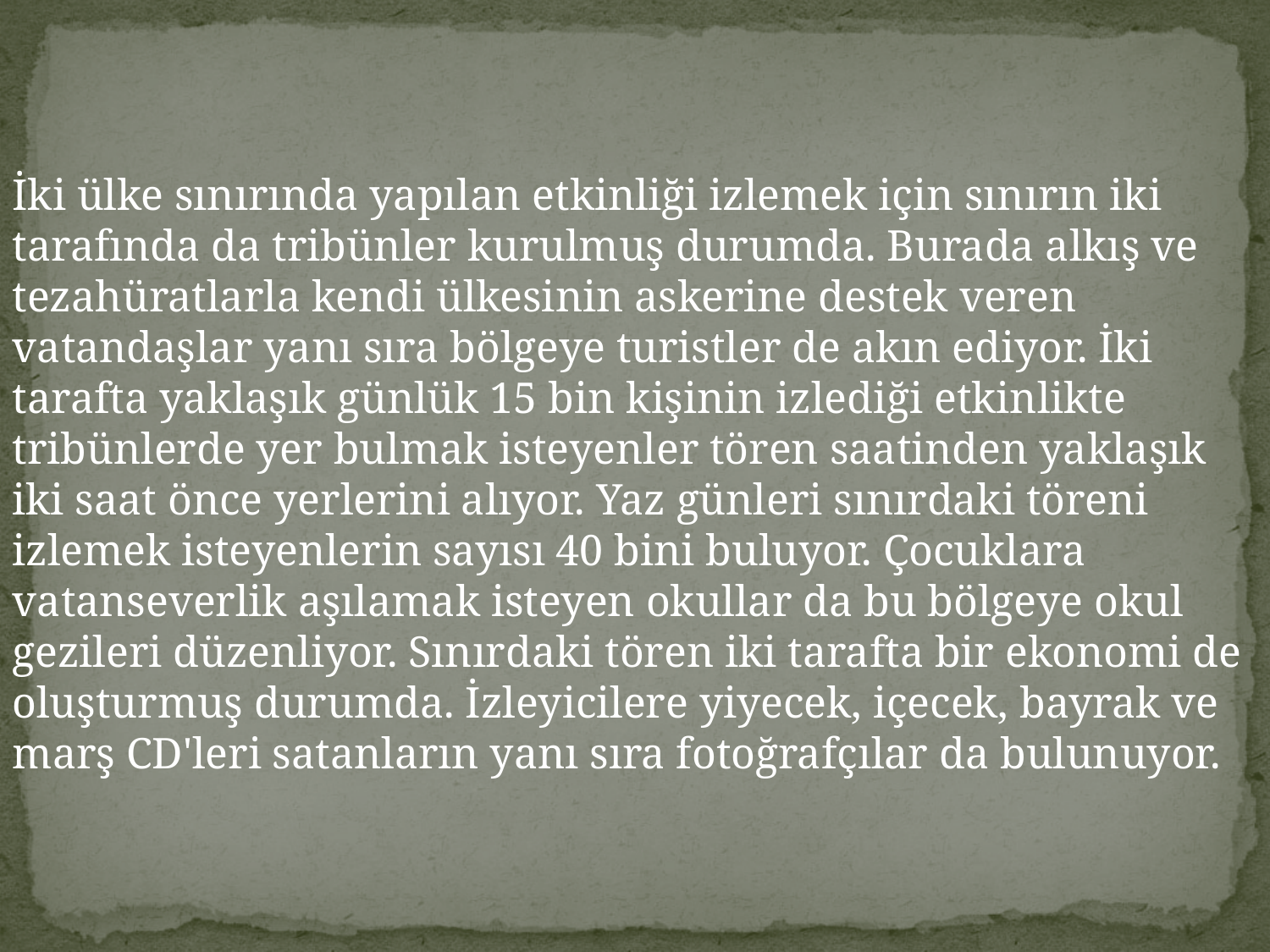

İki ülke sınırında yapılan etkinliği izlemek için sınırın iki tarafında da tribünler kurulmuş durumda. Burada alkış ve tezahüratlarla kendi ülkesinin askerine destek veren vatandaşlar yanı sıra bölgeye turistler de akın ediyor. İki tarafta yaklaşık günlük 15 bin kişinin izlediği etkinlikte tribünlerde yer bulmak isteyenler tören saatinden yaklaşık iki saat önce yerlerini alıyor. Yaz günleri sınırdaki töreni izlemek isteyenlerin sayısı 40 bini buluyor. Çocuklara vatanseverlik aşılamak isteyen okullar da bu bölgeye okul gezileri düzenliyor. Sınırdaki tören iki tarafta bir ekonomi de oluşturmuş durumda. İzleyicilere yiyecek, içecek, bayrak ve marş CD'leri satanların yanı sıra fotoğrafçılar da bulunuyor.